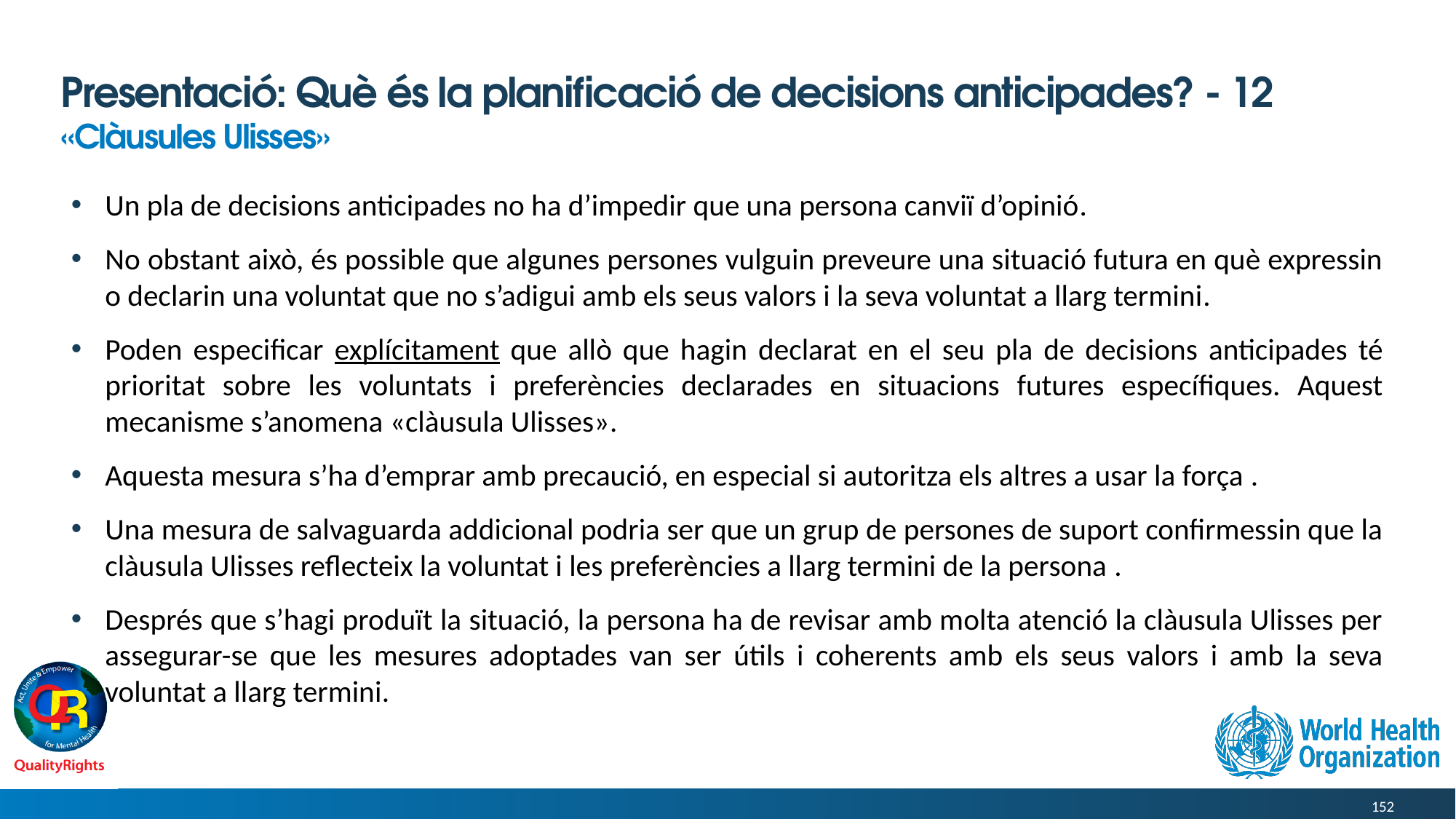

# Presentació: Què és la planificació de decisions anticipades? - 12
«Clàusules Ulisses»
Un pla de decisions anticipades no ha d’impedir que una persona canviï d’opinió.
No obstant això, és possible que algunes persones vulguin preveure una situació futura en què expressin o declarin una voluntat que no s’adigui amb els seus valors i la seva voluntat a llarg termini.
Poden especificar explícitament que allò que hagin declarat en el seu pla de decisions anticipades té prioritat sobre les voluntats i preferències declarades en situacions futures específiques. Aquest mecanisme s’anomena «clàusula Ulisses».
Aquesta mesura s’ha d’emprar amb precaució, en especial si autoritza els altres a usar la força .
Una mesura de salvaguarda addicional podria ser que un grup de persones de suport confirmessin que la clàusula Ulisses reflecteix la voluntat i les preferències a llarg termini de la persona .
Després que s’hagi produït la situació, la persona ha de revisar amb molta atenció la clàusula Ulisses per assegurar-se que les mesures adoptades van ser útils i coherents amb els seus valors i amb la seva voluntat a llarg termini.